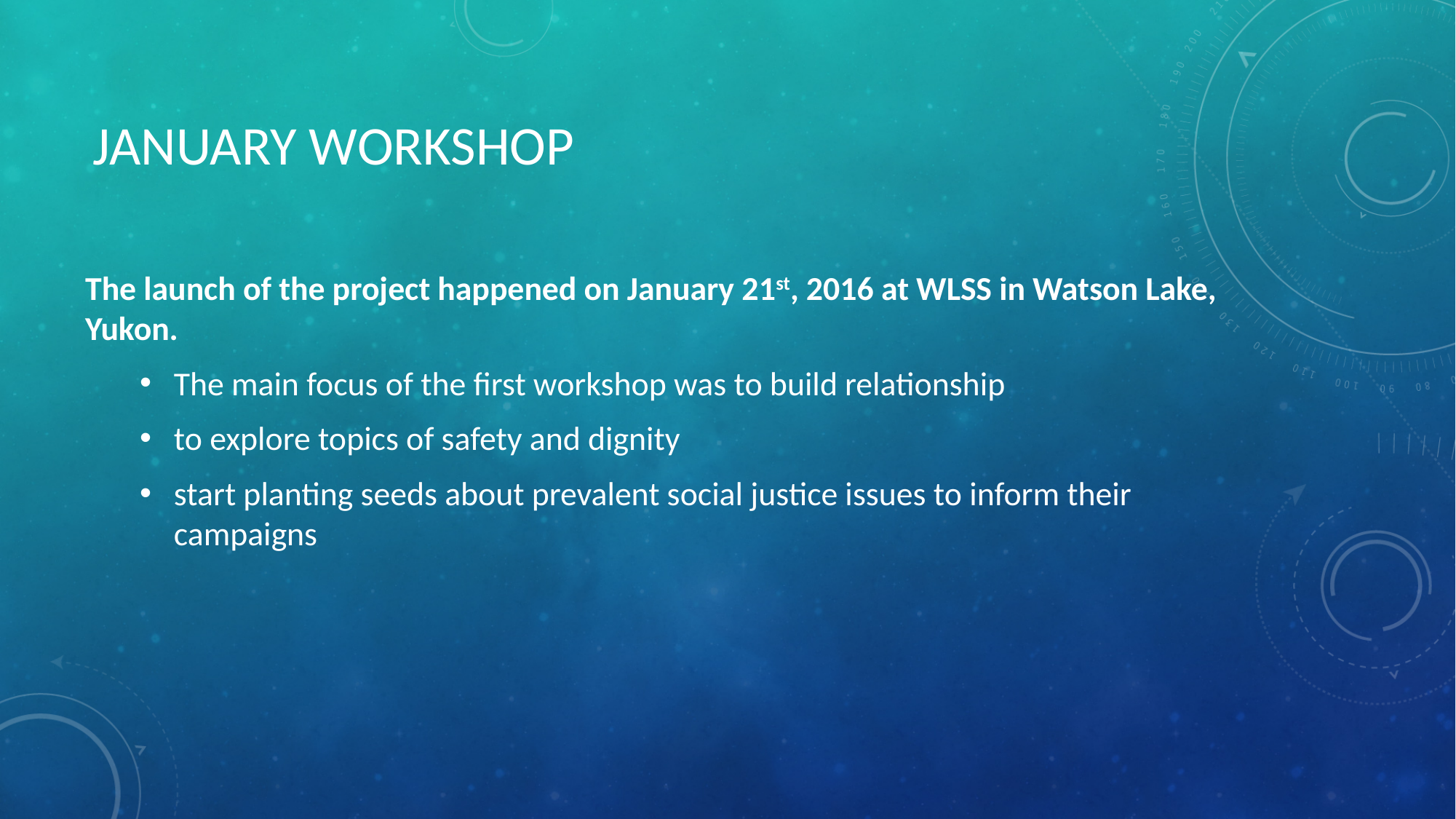

# January Workshop
The launch of the project happened on January 21st, 2016 at WLSS in Watson Lake, Yukon.
The main focus of the first workshop was to build relationship
to explore topics of safety and dignity
start planting seeds about prevalent social justice issues to inform their campaigns